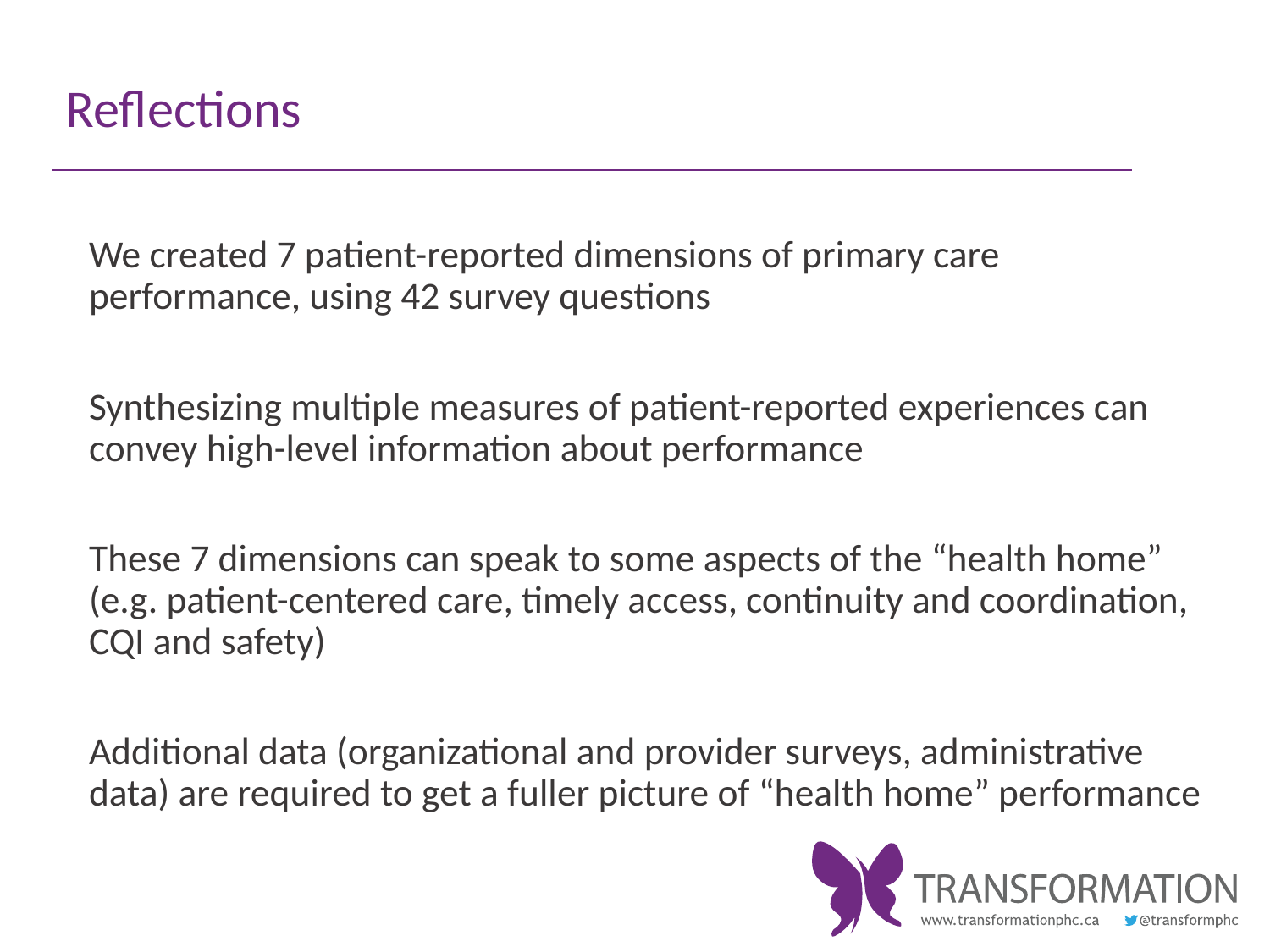

# Reflections
We created 7 patient-reported dimensions of primary care performance, using 42 survey questions

Synthesizing multiple measures of patient-reported experiences can convey high-level information about performance

These 7 dimensions can speak to some aspects of the “health home” (e.g. patient-centered care, timely access, continuity and coordination, CQI and safety)

Additional data (organizational and provider surveys, administrative data) are required to get a fuller picture of “health home” performance